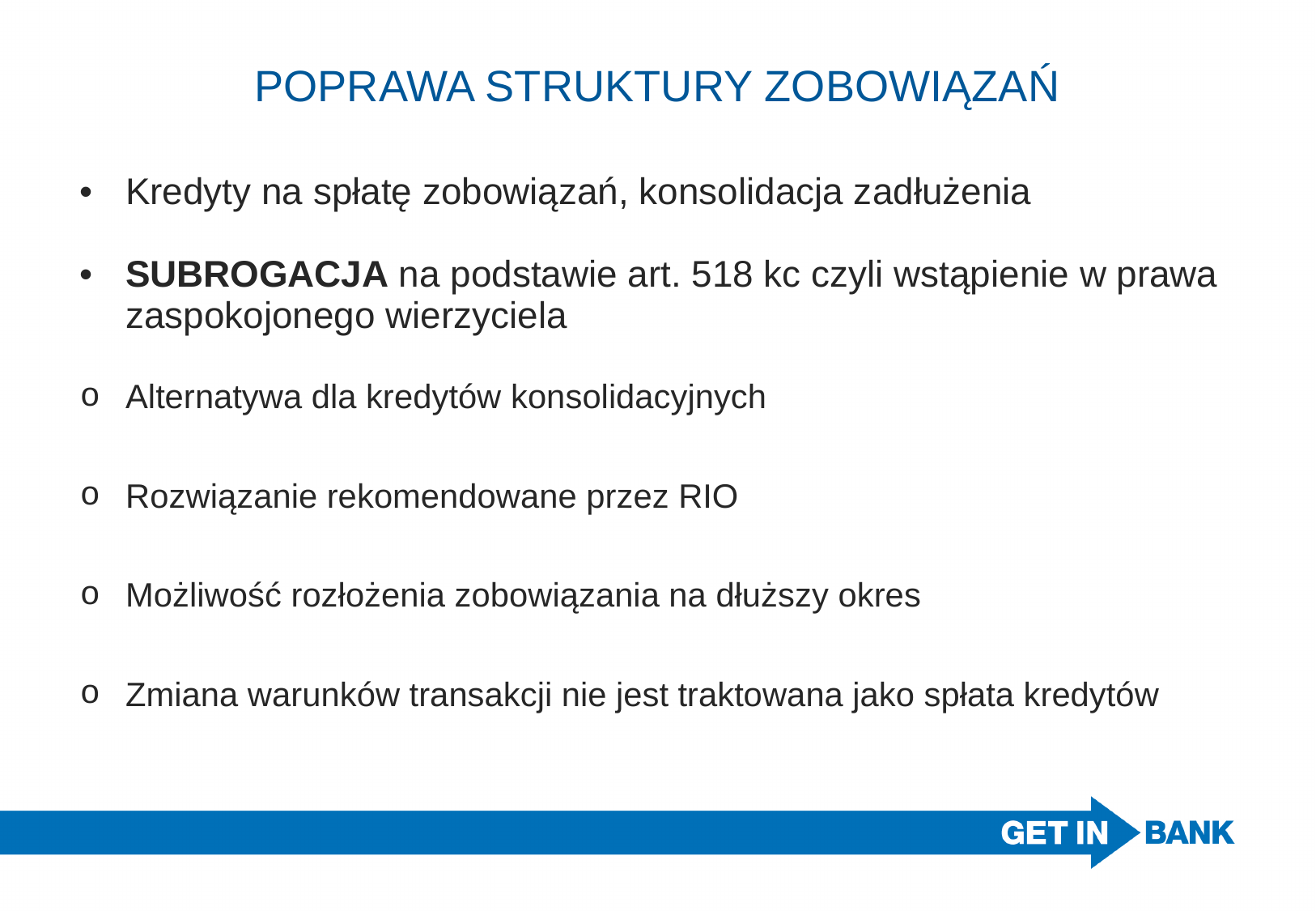

# POPRAWA STRUKTURY ZOBOWIĄZAŃ
Kredyty na spłatę zobowiązań, konsolidacja zadłużenia

SUBROGACJA na podstawie art. 518 kc czyli wstąpienie w prawa zaspokojonego wierzyciela

Alternatywa dla kredytów konsolidacyjnych

Rozwiązanie rekomendowane przez RIO

Możliwość rozłożenia zobowiązania na dłuższy okres

Zmiana warunków transakcji nie jest traktowana jako spłata kredytów